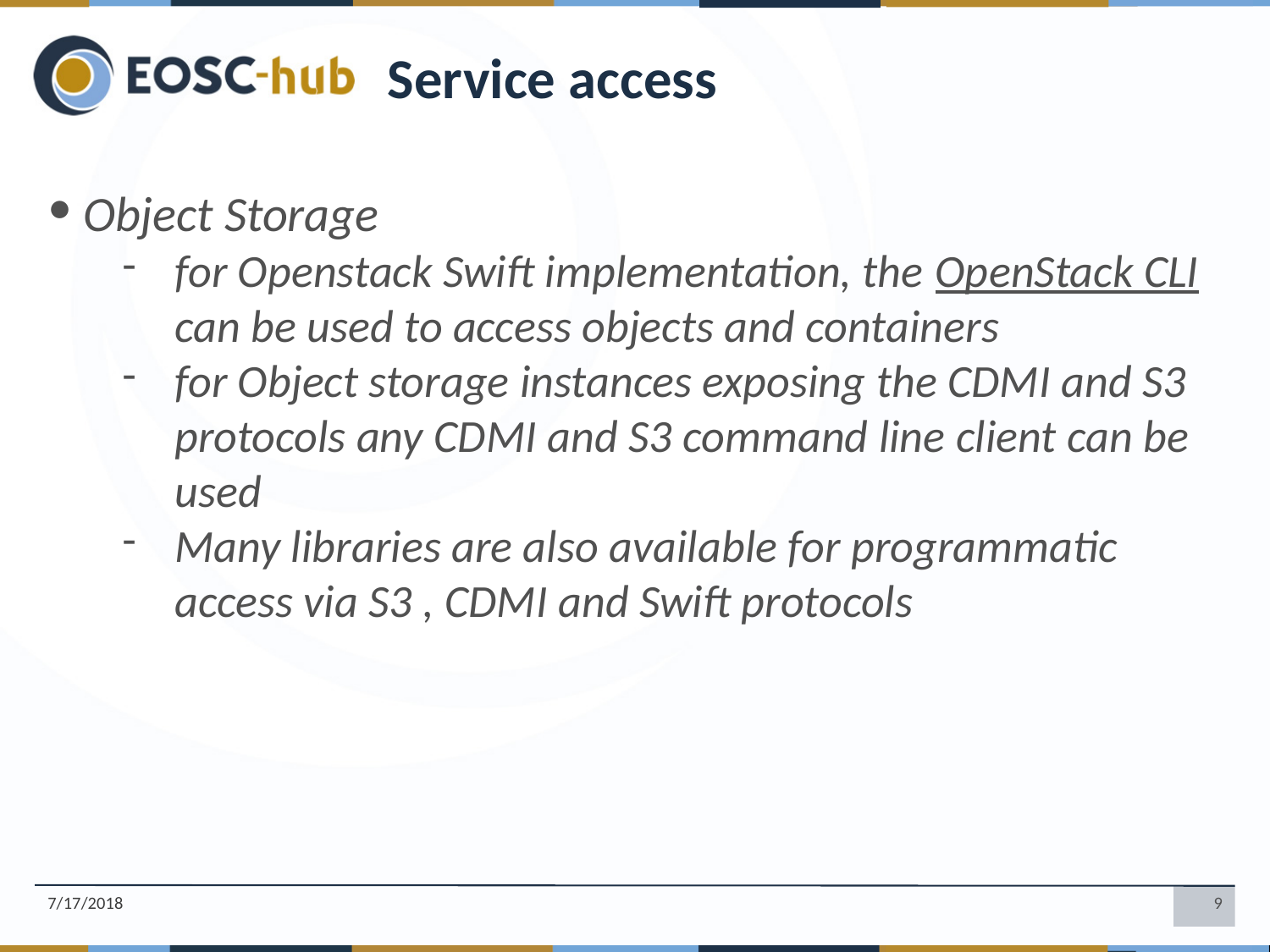

Service access
Object Storage
for Openstack Swift implementation, the OpenStack CLI can be used to access objects and containers
for Object storage instances exposing the CDMI and S3 protocols any CDMI and S3 command line client can be used
Many libraries are also available for programmatic access via S3 , CDMI and Swift protocols
7/17/2018
9